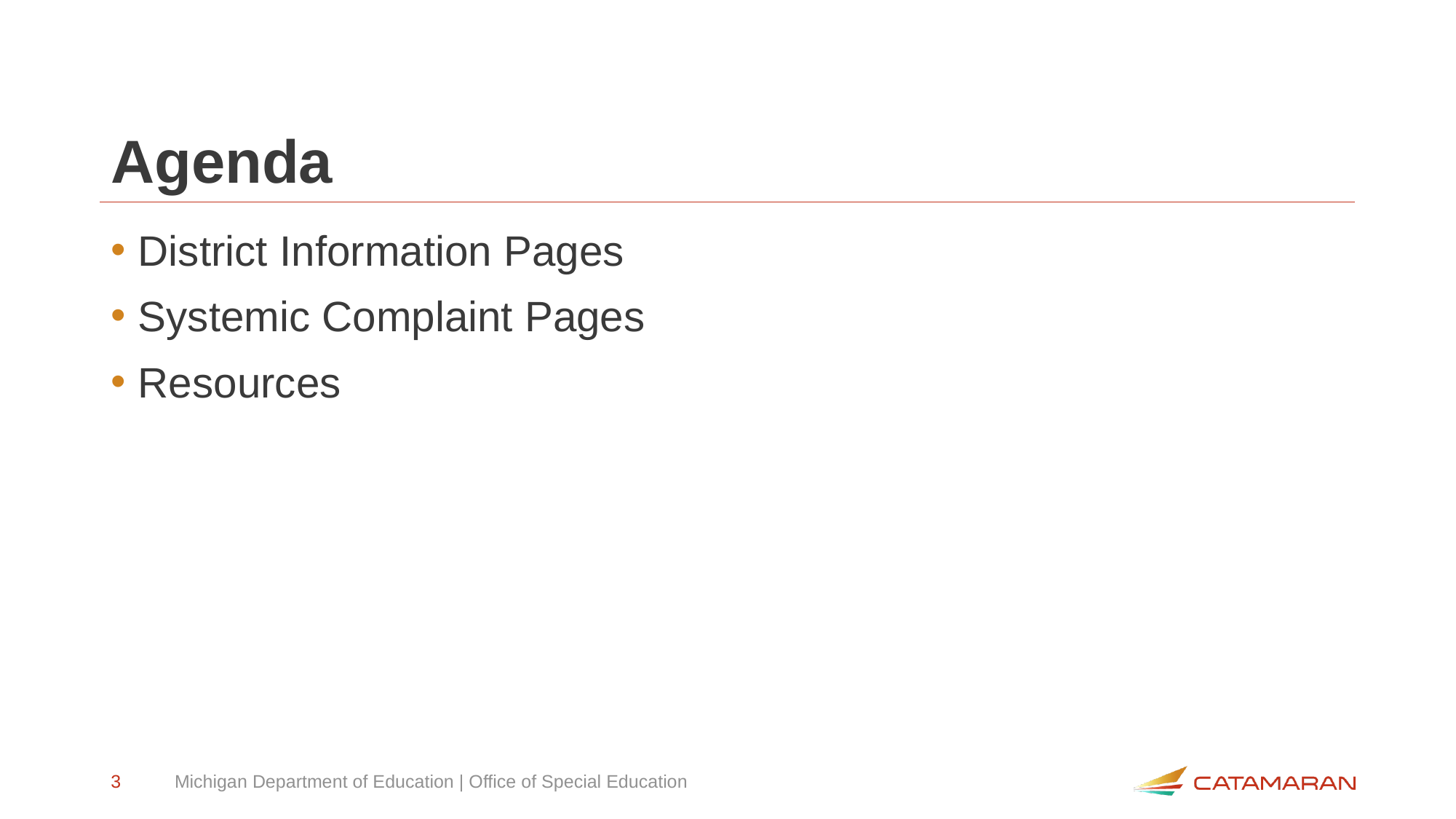

# Agenda
District Information Pages
Systemic Complaint Pages
Resources
3
Michigan Department of Education | Office of Special Education